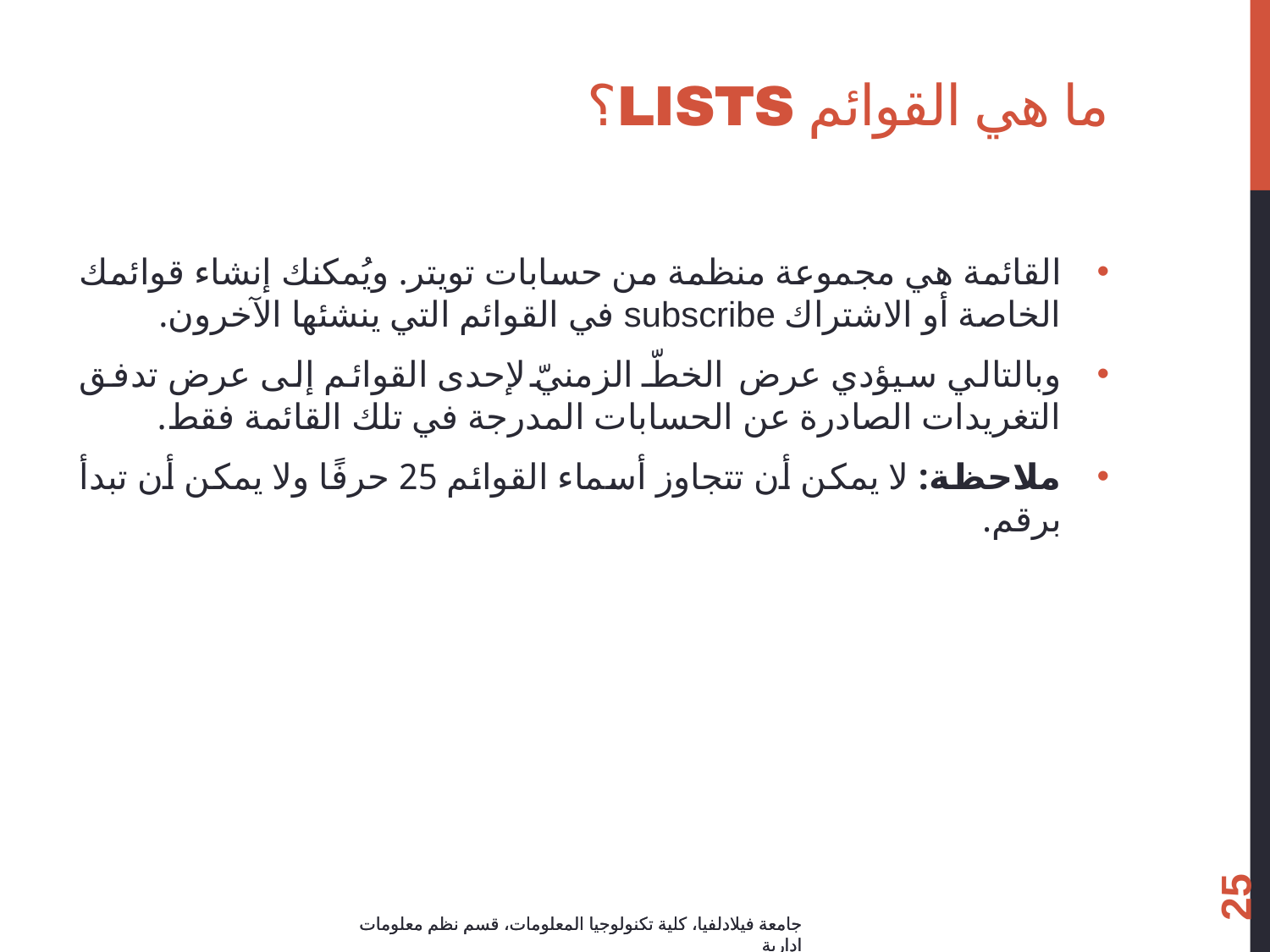

# ما هي القوائم Lists؟
القائمة هي مجموعة منظمة من حسابات تويتر. ويُمكنك إنشاء قوائمك الخاصة أو الاشتراك subscribe في القوائم التي ينشئها الآخرون.
وبالتالي سيؤدي عرض الخطّ الزمنيّ لإحدى القوائم إلى عرض تدفق التغريدات الصادرة عن الحسابات المدرجة في تلك القائمة فقط.
ملاحظة: لا يمكن أن تتجاوز أسماء القوائم 25 حرفًا ولا يمكن أن تبدأ برقم.

25